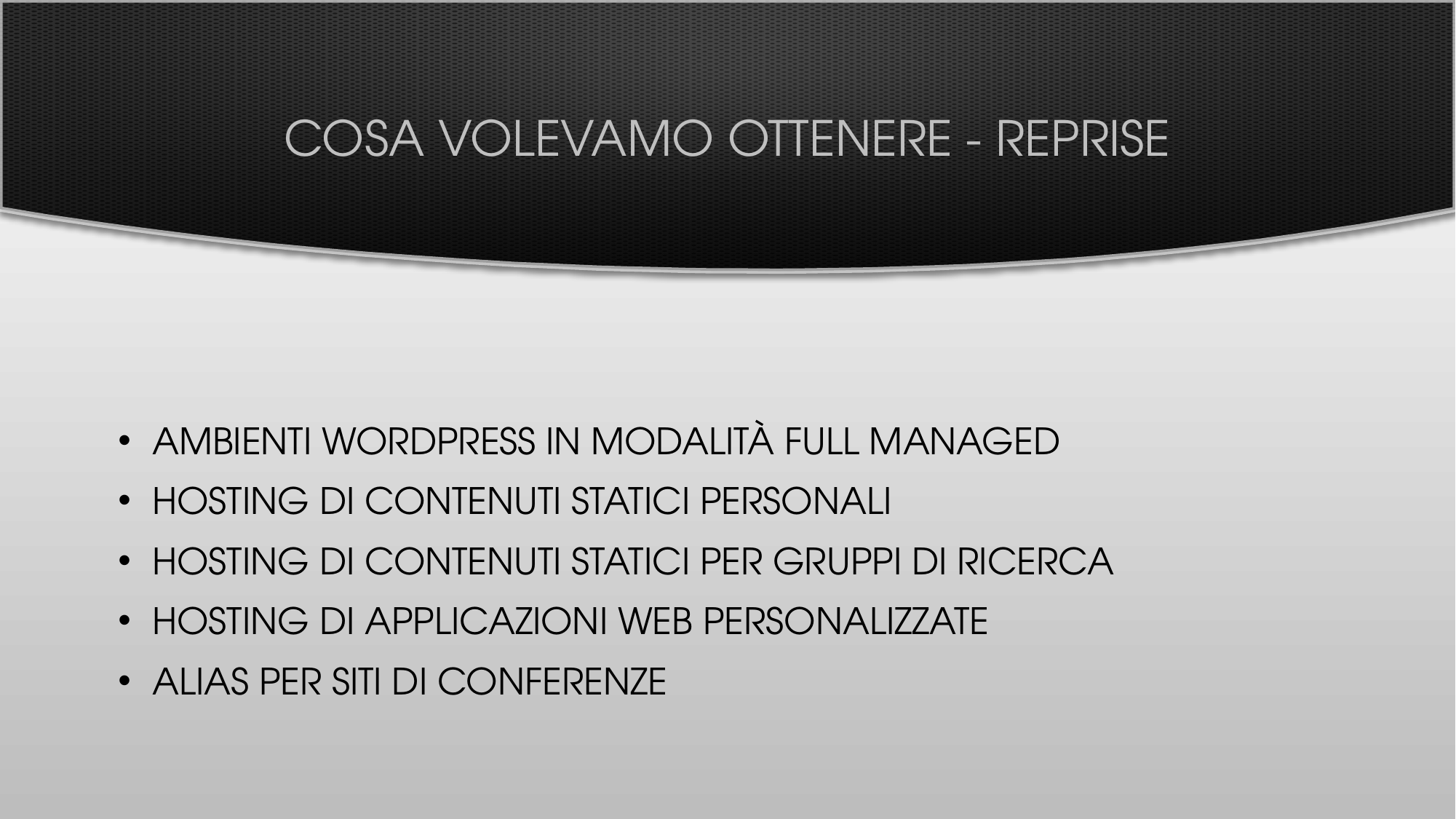

# Cosa volevamo ottenere - reprise

ambienti wordpress in modalità full managed
Hosting di contenuti statici personali
Hosting di contenuti statici per gruppi di ricerca
Hosting di applicazioni web personalizzate
Alias per siti di conferenze